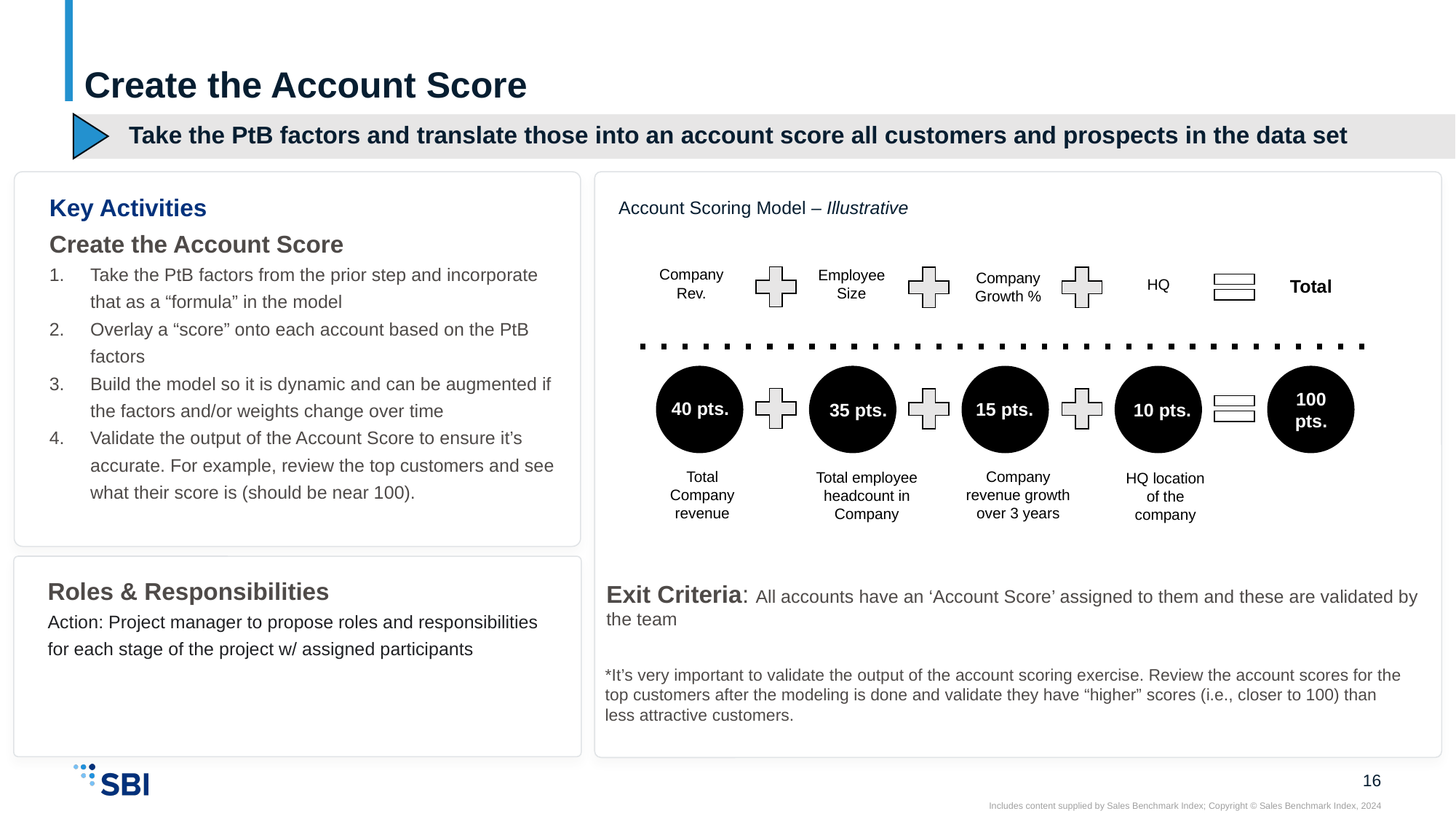

Create the Account Score

Take the PtB factors and translate those into an account score all customers and prospects in the data set

Key Activities
Create the Account Score
Take the PtB factors from the prior step and incorporate that as a “formula” in the model
Overlay a “score” onto each account based on the PtB factors
Build the model so it is dynamic and can be augmented if the factors and/or weights change over time
Validate the output of the Account Score to ensure it’s accurate. For example, review the top customers and see what their score is (should be near 100).

Account Scoring Model – Illustrative

Company Rev.

Employee Size

Company Growth %

HQ
Total

100 pts.

40 pts.
15 pts.
35 pts.
10 pts.
Total Company revenue
Company revenue growth over 3 years
Total employee headcount in Company
HQ location of the company
Roles & Responsibilities
Action: Project manager to propose roles and responsibilities for each stage of the project w/ assigned participants

Exit Criteria: All accounts have an ‘Account Score’ assigned to them and these are validated by the team
*It’s very important to validate the output of the account scoring exercise. Review the account scores for the top customers after the modeling is done and validate they have “higher” scores (i.e., closer to 100) than less attractive customers.